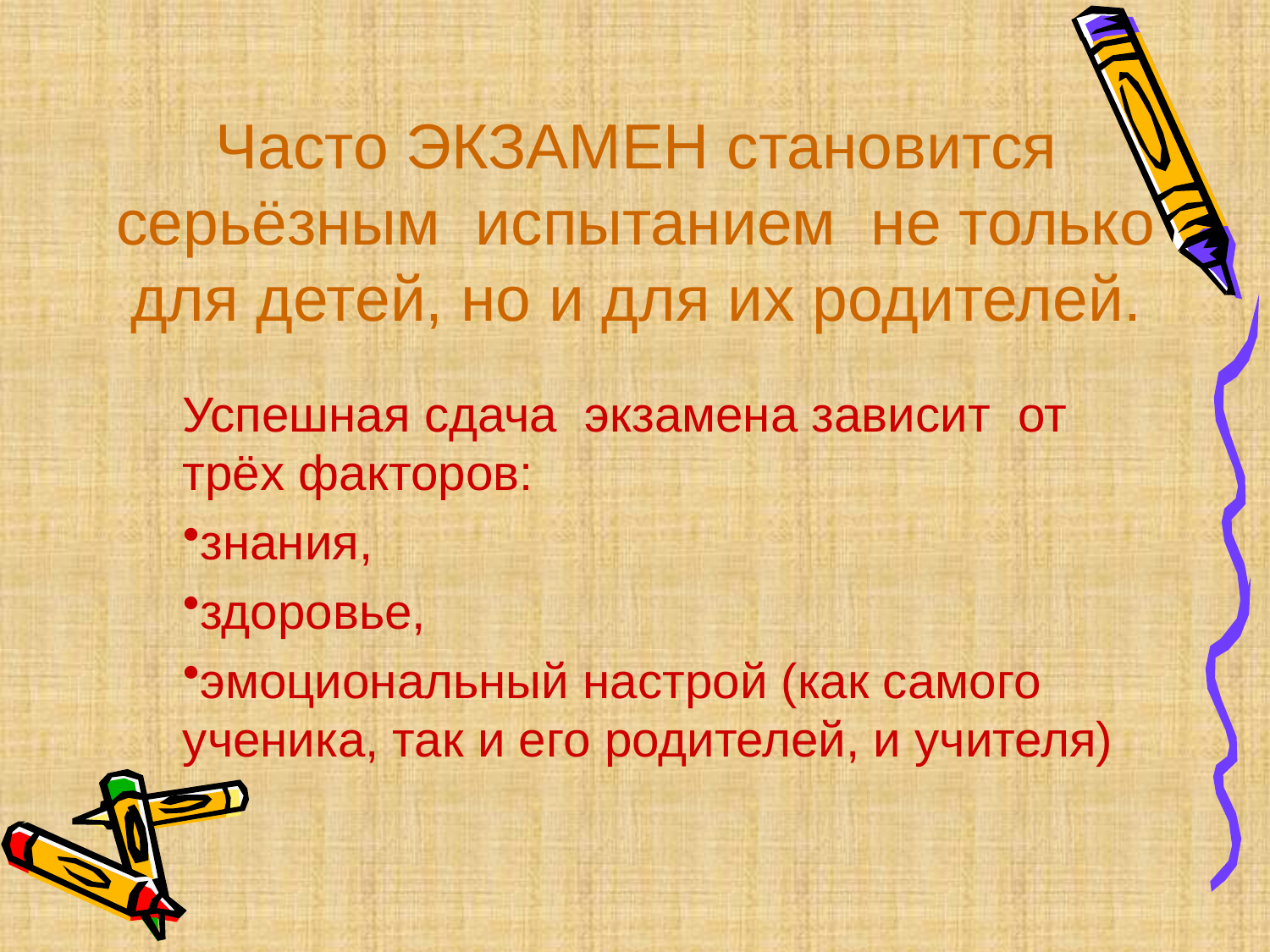

Часто ЭКЗАМЕН становится серьёзным  испытанием  не только для детей, но и для их родителей.
Успешная сдача  экзамена зависит  от  трёх факторов:
знания,
здоровье,
эмоциональный настрой (как самого ученика, так и его родителей, и учителя)